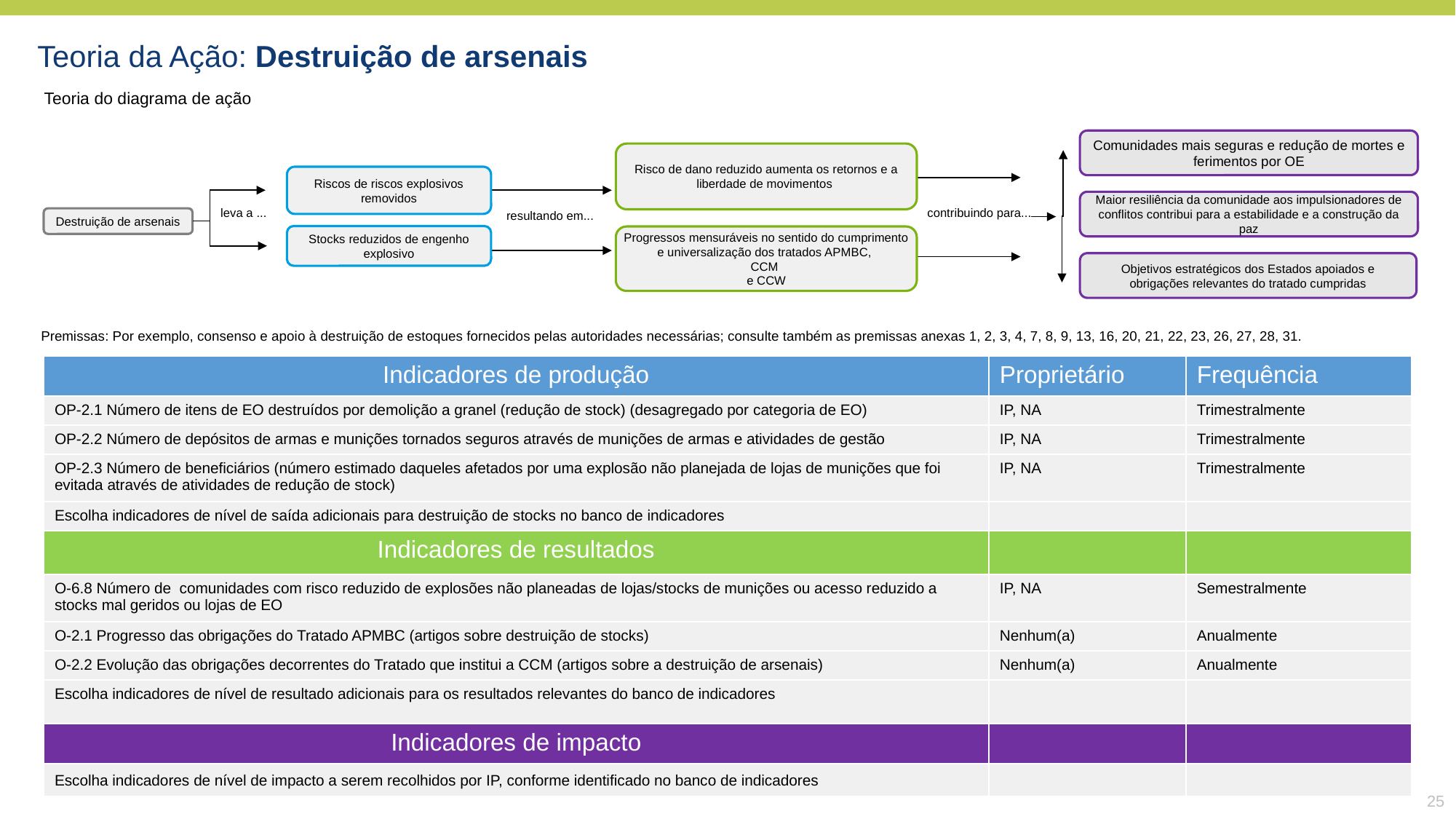

Teoria da Ação: Destruição de arsenais

Teoria do diagrama de ação
Comunidades mais seguras e redução de mortes e ferimentos por OE
Risco de dano reduzido aumenta os retornos e a liberdade de movimentos
Riscos de riscos explosivos removidos
Maior resiliência da comunidade aos impulsionadores de conflitos contribui para a estabilidade e a construção da paz
contribuindo para...
leva a ...
resultando em...
Destruição de arsenais
Stocks reduzidos de engenho explosivo
Progressos mensuráveis no sentido do cumprimento e universalização dos tratados APMBC,
CCM
e CCW
Objetivos estratégicos dos Estados apoiados e obrigações relevantes do tratado cumpridas
Premissas: Por exemplo, consenso e apoio à destruição de estoques fornecidos pelas autoridades necessárias; consulte também as premissas anexas 1, 2, 3, 4, 7, 8, 9, 13, 16, 20, 21, 22, 23, 26, 27, 28, 31.
| Indicadores de produção | Proprietário | Frequência |
| --- | --- | --- |
| OP-2.1 Número de itens de EO destruídos por demolição a granel (redução de stock) (desagregado por categoria de EO) | IP, NA | Trimestralmente |
| OP-2.2 Número de depósitos de armas e munições tornados seguros através de munições de armas e atividades de gestão | IP, NA | Trimestralmente |
| OP-2.3 Número de beneficiários (número estimado daqueles afetados por uma explosão não planejada de lojas de munições que foi evitada através de atividades de redução de stock) | IP, NA | Trimestralmente |
| Escolha indicadores de nível de saída adicionais para destruição de stocks no banco de indicadores |  |  |
| Indicadores de resultados |  |  |
| O-6.8 Número de  comunidades com risco reduzido de explosões não planeadas de lojas/stocks de munições ou acesso reduzido a stocks mal geridos ou lojas de EO | IP, NA | Semestralmente |
| O-2.1 Progresso das obrigações do Tratado APMBC (artigos sobre destruição de stocks) | Nenhum(a) | Anualmente |
| O-2.2 Evolução das obrigações decorrentes do Tratado que institui a CCM (artigos sobre a destruição de arsenais) | Nenhum(a) | Anualmente |
| Escolha indicadores de nível de resultado adicionais para os resultados relevantes do banco de indicadores |  |  |
| Indicadores de impacto |  |  |
| Escolha indicadores de nível de impacto a serem recolhidos por IP, conforme identificado no banco de indicadores |  |  |

25